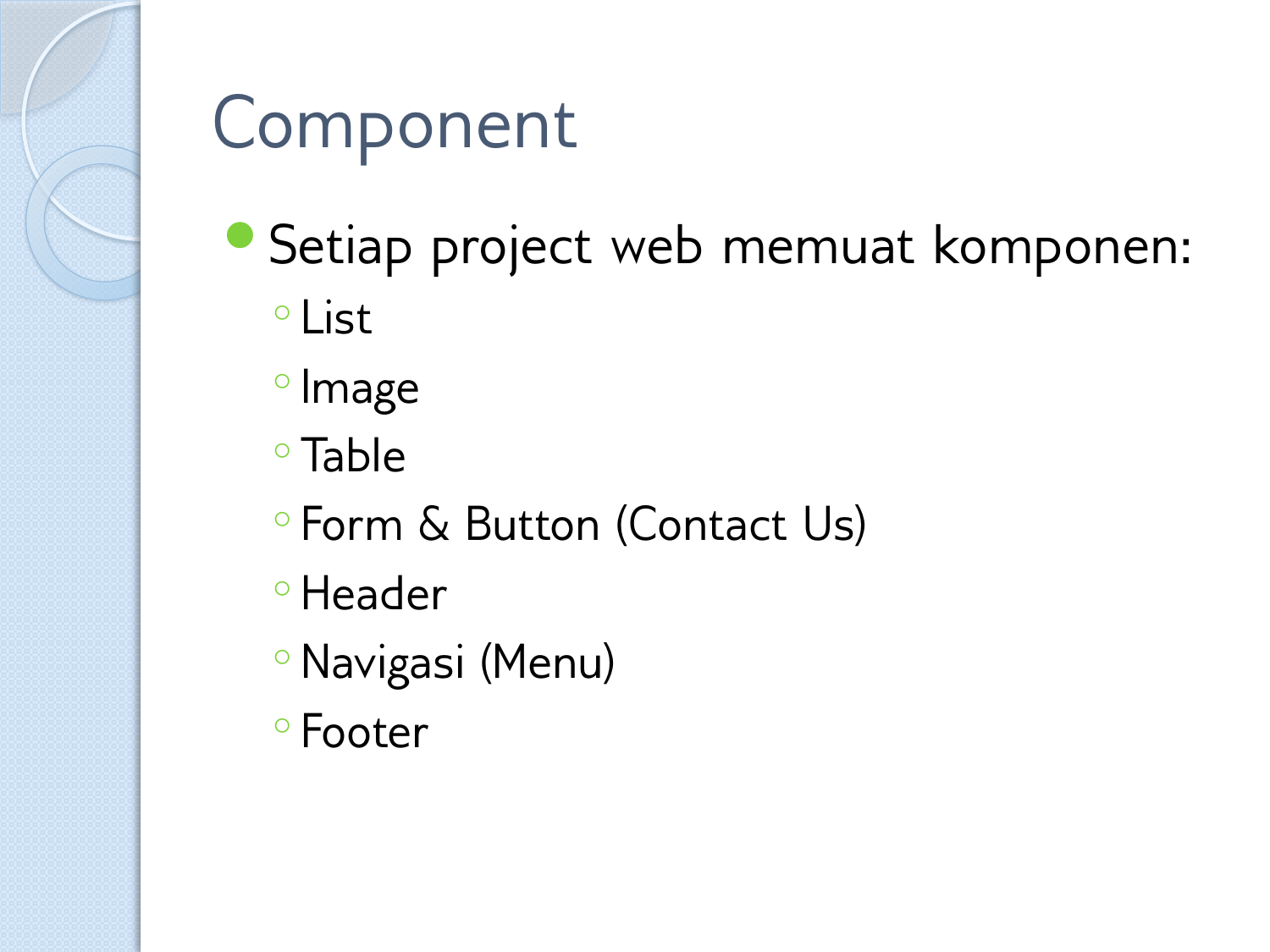

# Component
Setiap project web memuat komponen:
List
Image
Table
Form & Button (Contact Us)
Header
Navigasi (Menu)
Footer